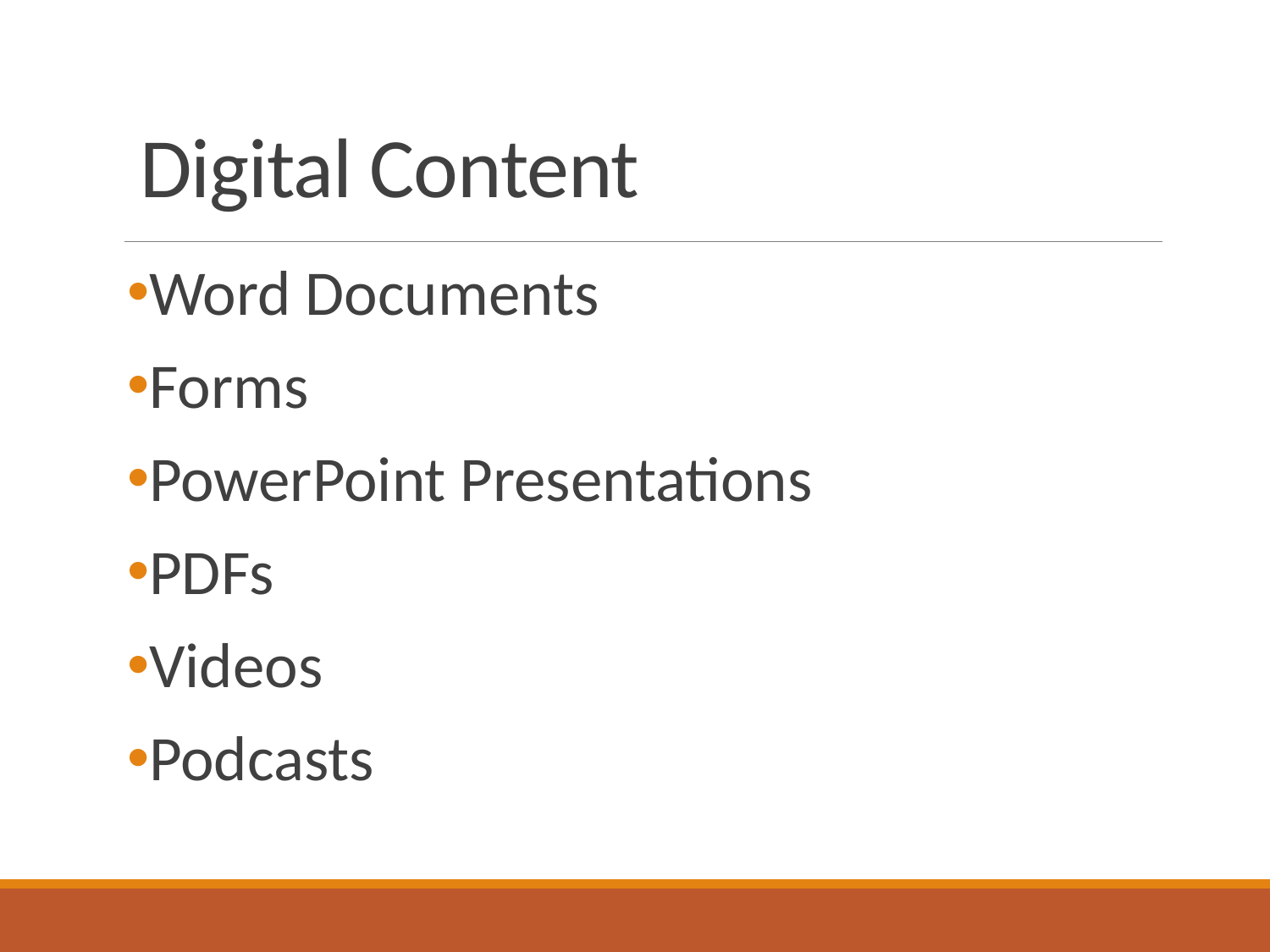

# Digital Content
Word Documents
Forms
PowerPoint Presentations
PDFs
Videos
Podcasts